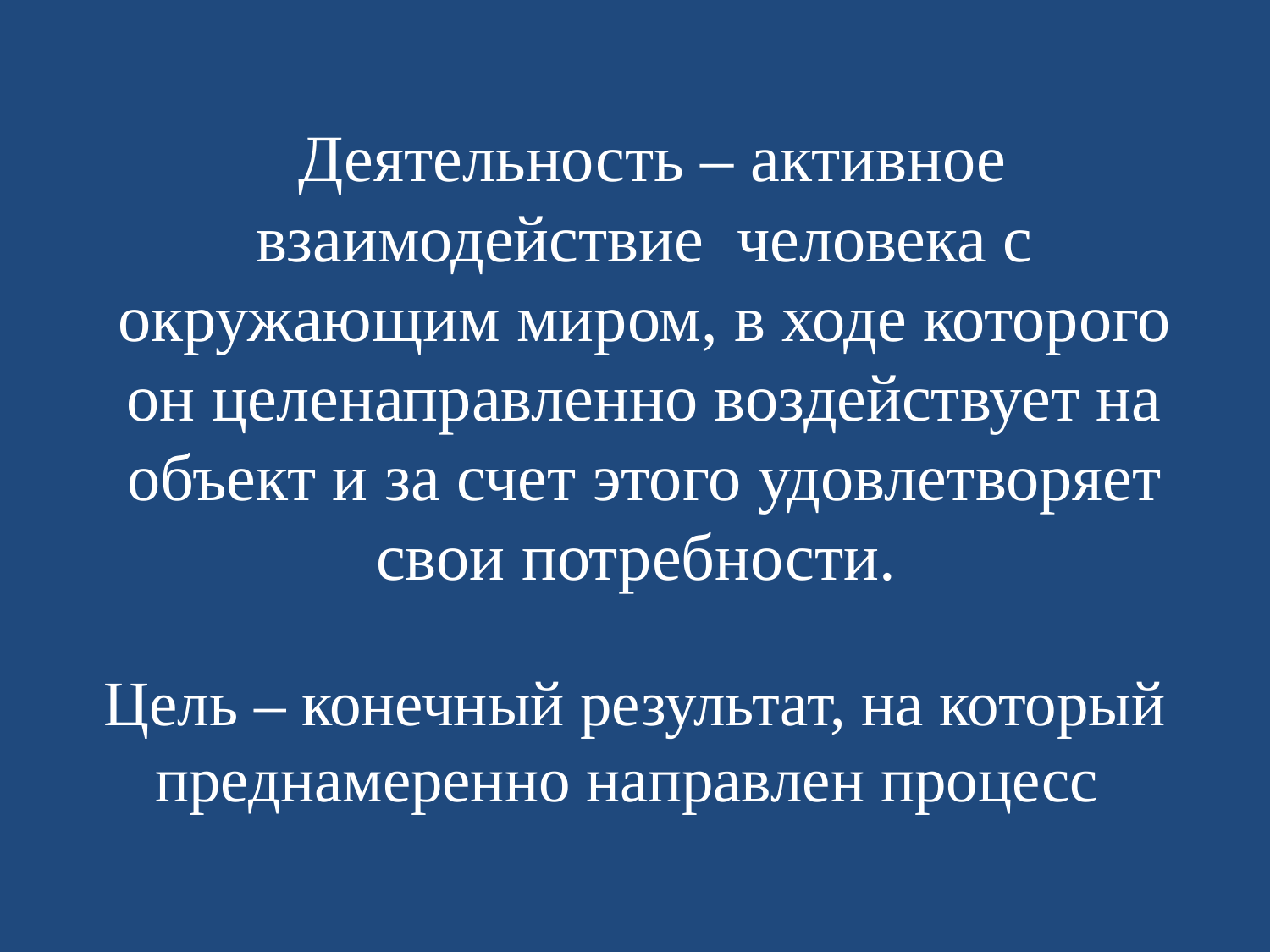

# Деятельность – активное взаимодействие  человека с окружающим миром, в ходе которого он целенаправленно воздействует на объект и за счет этого удовлетворяет свои потребности.
Цель – конечный результат, на который преднамеренно направлен процесс